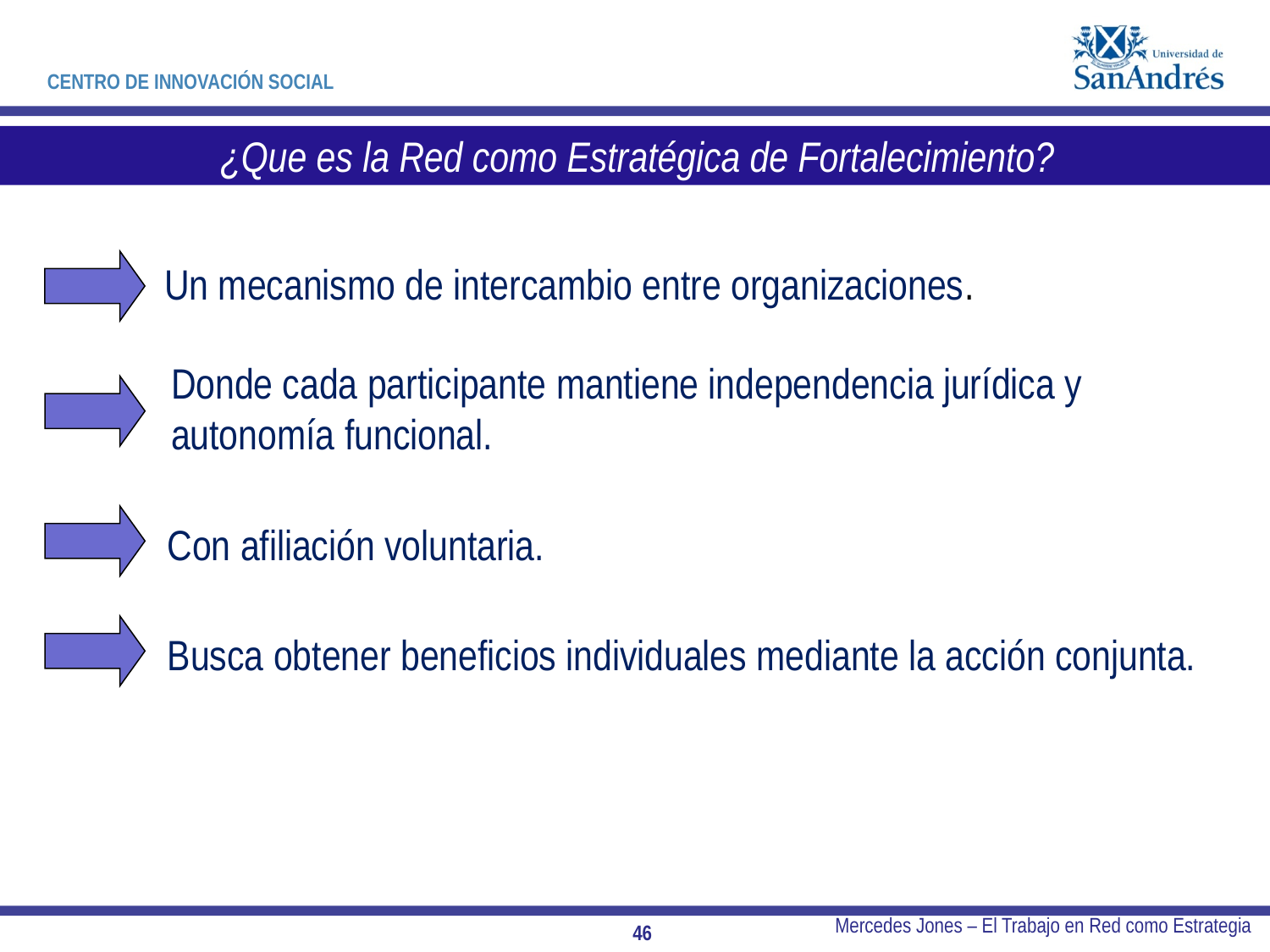

¿Que es la Red como Estratégica de Fortalecimiento?

Un mecanismo de intercambio entre organizaciones.
Donde cada participante mantiene independencia jurídica y autonomía funcional.

Con afiliación voluntaria.

Busca obtener beneficios individuales mediante la acción conjunta.
Mercedes Jones – El Trabajo en Red como Estrategia
46